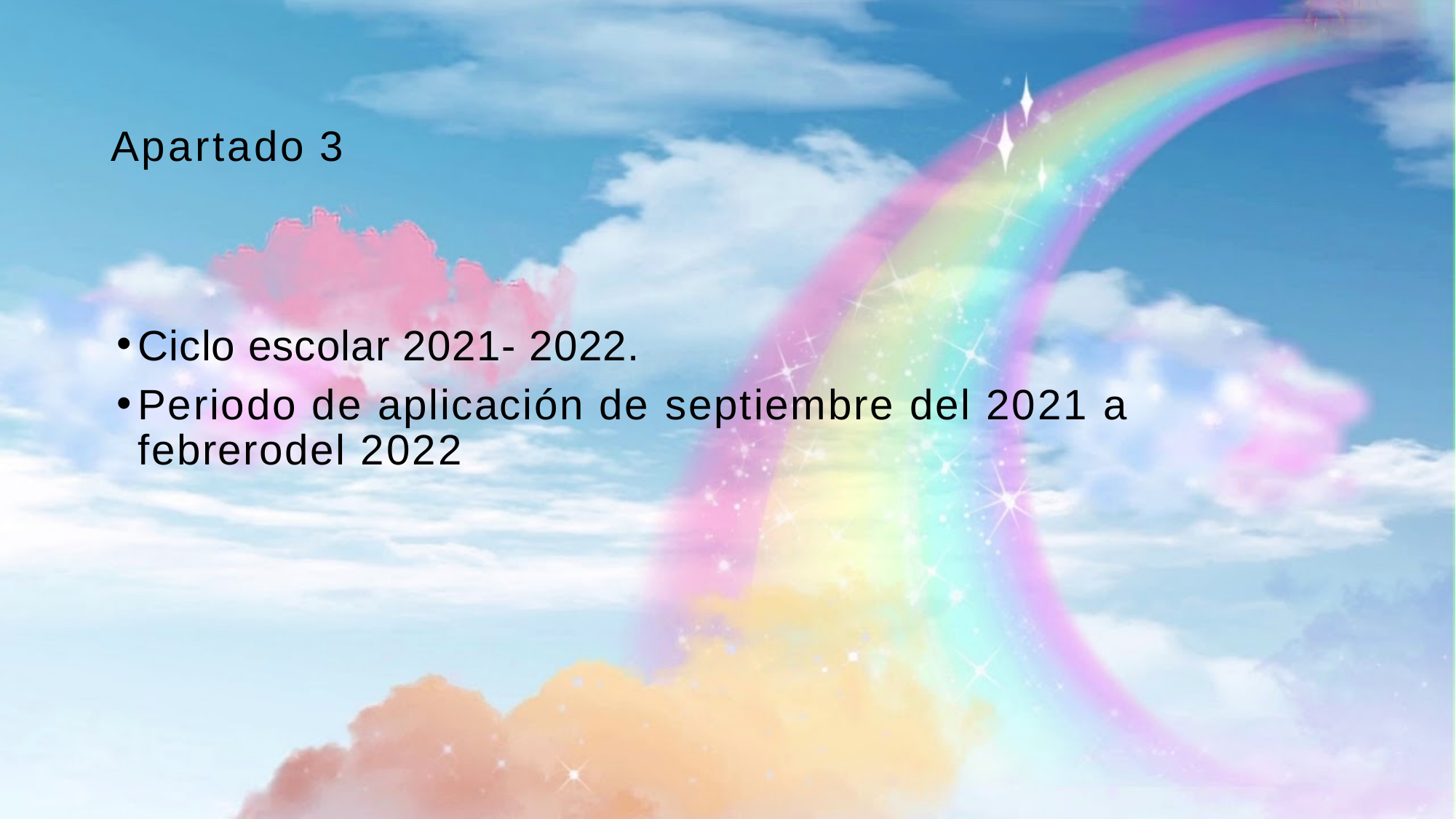

Apartado 3

Ciclo escolar 2021- 2022.
Periodo de aplicación de septiembre del 2021 a  febrerodel 2022